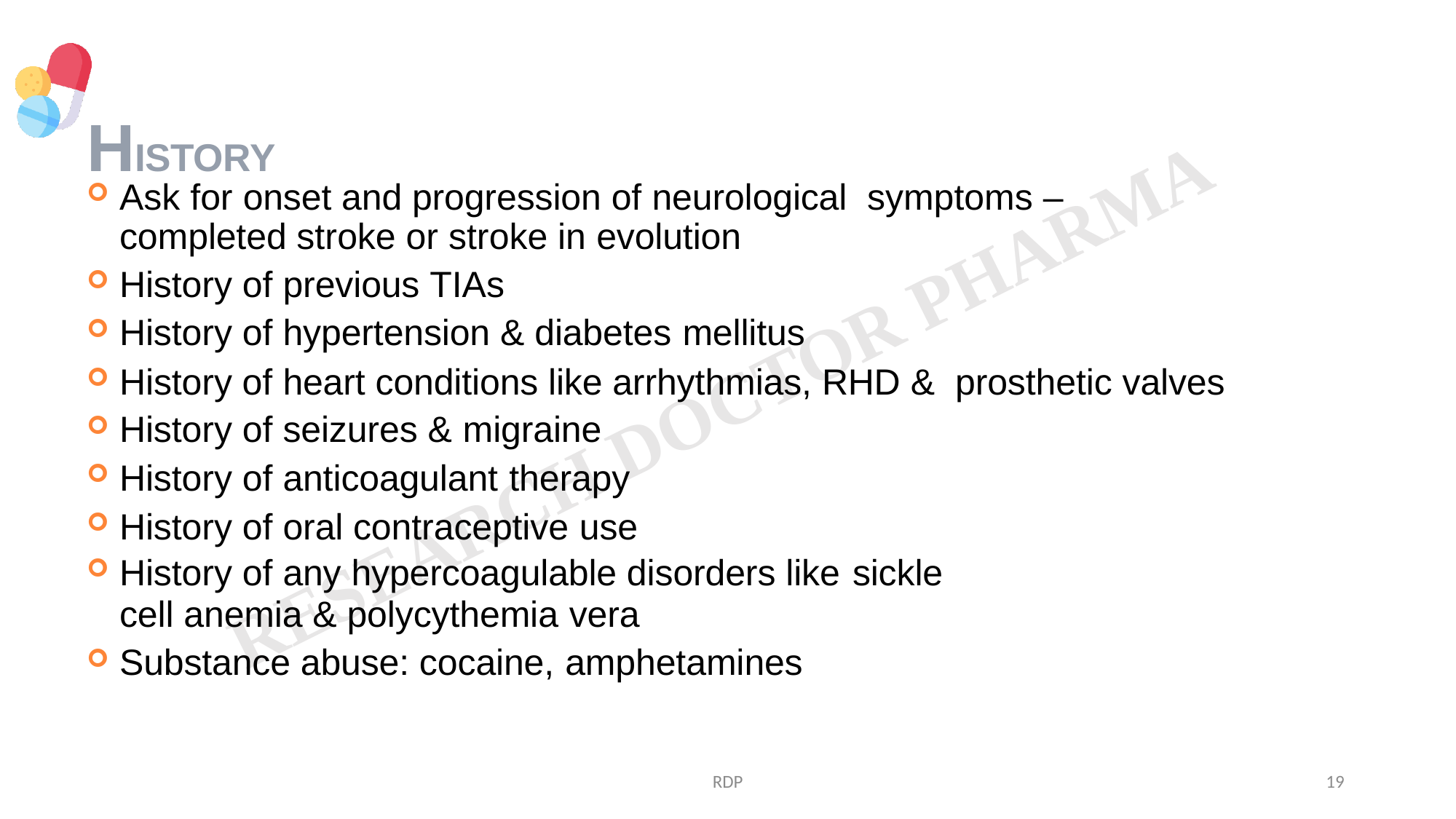

# HISTORY
Ask for onset and progression of neurological  symptoms – completed stroke or stroke in evolution
History of previous TIAs
History of hypertension & diabetes mellitus
History of heart conditions like arrhythmias, RHD &  prosthetic valves
History of seizures & migraine
History of anticoagulant therapy
History of oral contraceptive use
History of any hypercoagulable disorders like sickle
cell anemia & polycythemia vera
Substance abuse: cocaine, amphetamines
RDP
19